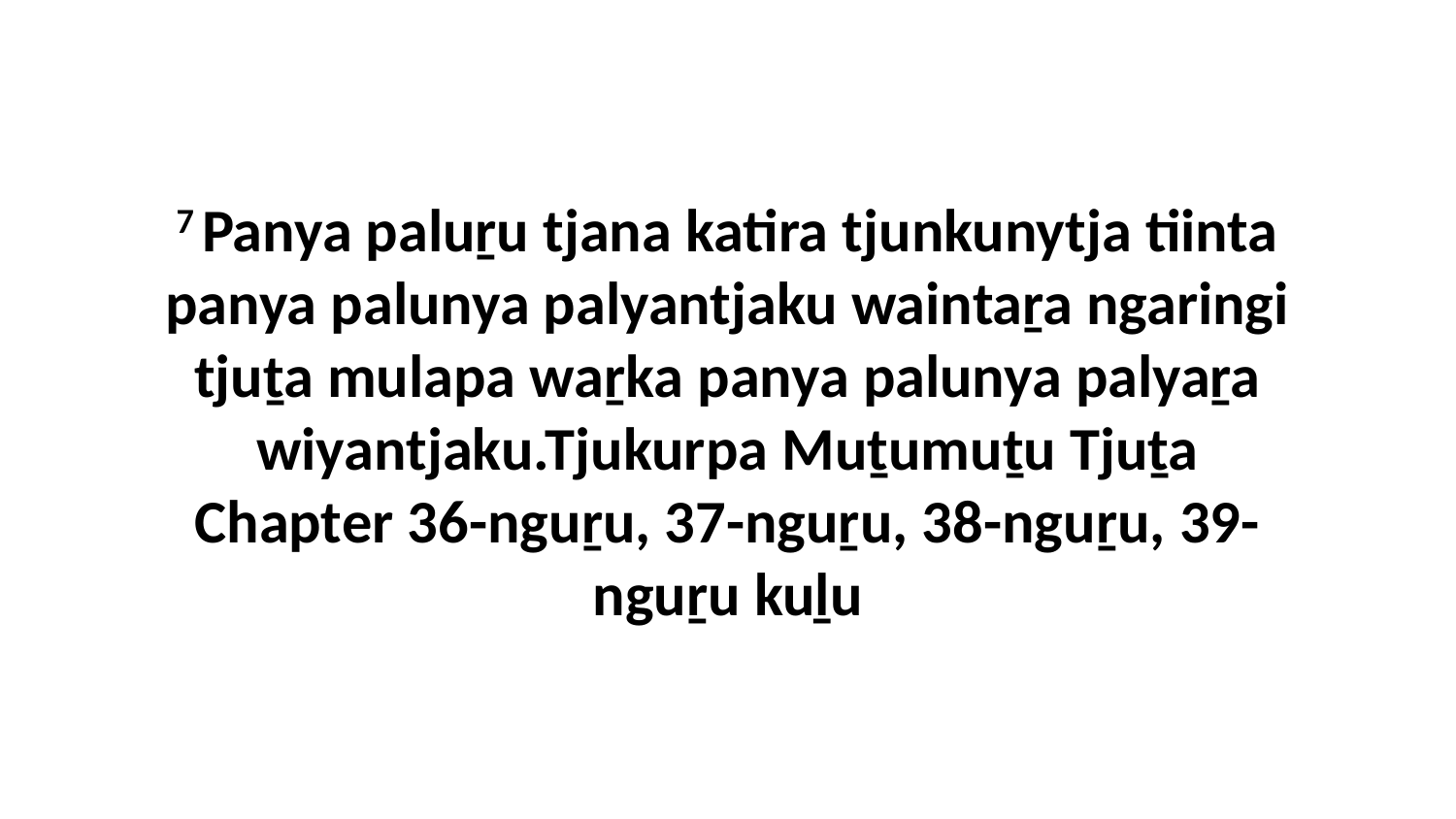

7 Panya paluṟu tjana katira tjunkunytja tiinta panya palunya palyantjaku waintaṟa ngaringi tjuṯa mulapa waṟka panya palunya palyaṟa wiyantjaku.Tjukurpa Muṯumuṯu Tjuṯa Chapter 36-nguṟu, 37-nguṟu, 38-nguṟu, 39-nguṟu kuḻu